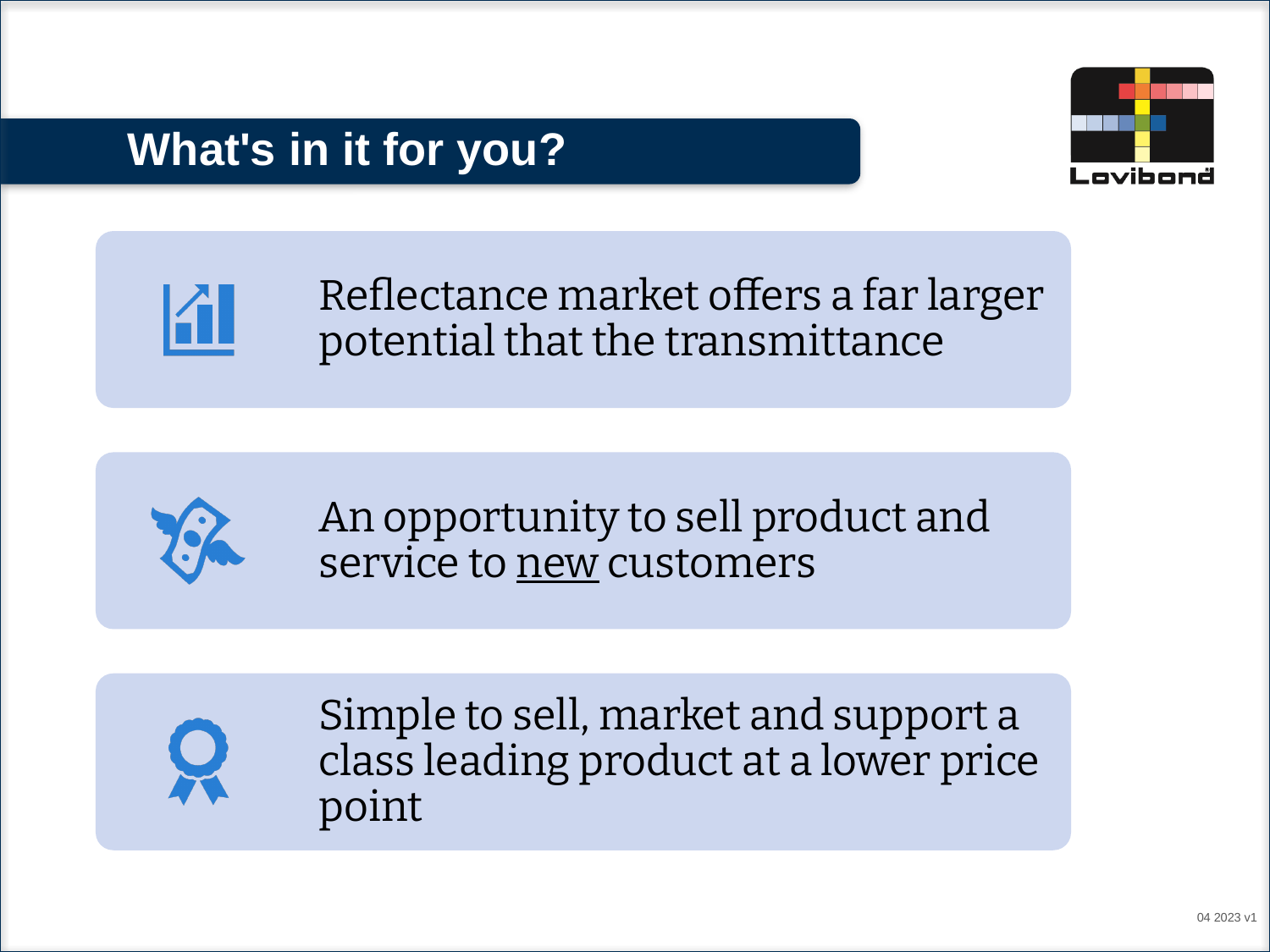

# What's in it for you?
Reflectance market offers a far larger potential that the transmittance
An opportunity to sell product and service to new customers
Simple to sell, market and support a class leading product at a lower price point
04 2023 v1